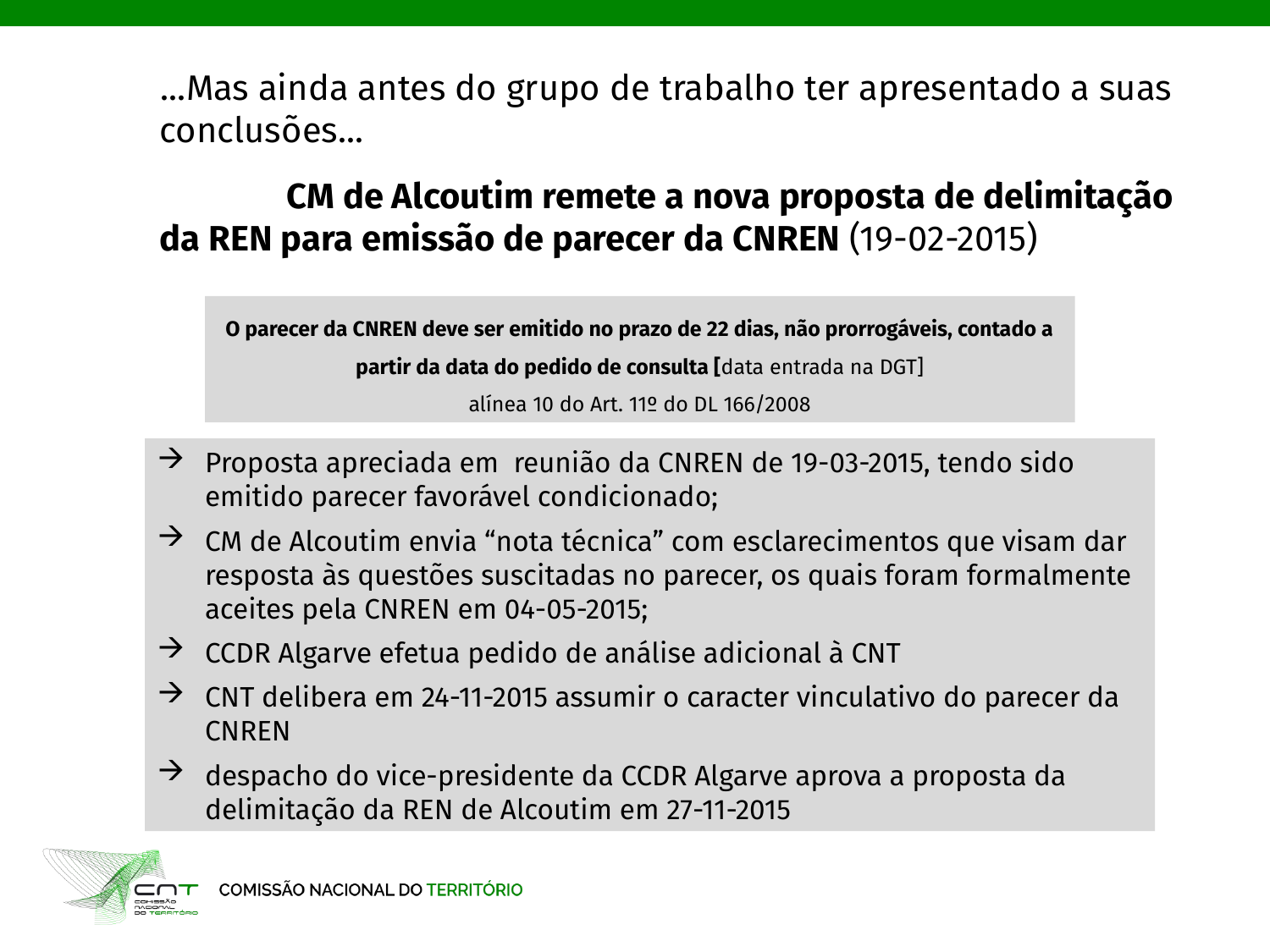

...Mas ainda antes do grupo de trabalho ter apresentado a suas conclusões...

	CM de Alcoutim remete a nova proposta de delimitação da REN para emissão de parecer da CNREN (19-02-2015)
O parecer da CNREN deve ser emitido no prazo de 22 dias, não prorrogáveis, contado a partir da data do pedido de consulta [data entrada na DGT]
alínea 10 do Art. 11º do DL 166/2008
Proposta apreciada em  reunião da CNREN de 19-03-2015, tendo sido emitido parecer favorável condicionado;
CM de Alcoutim envia “nota técnica” com esclarecimentos que visam dar resposta às questões suscitadas no parecer, os quais foram formalmente aceites pela CNREN em 04-05-2015;
CCDR Algarve efetua pedido de análise adicional à CNT
CNT delibera em 24-11-2015 assumir o caracter vinculativo do parecer da CNREN
despacho do vice-presidente da CCDR Algarve aprova a proposta da delimitação da REN de Alcoutim em 27-11-2015